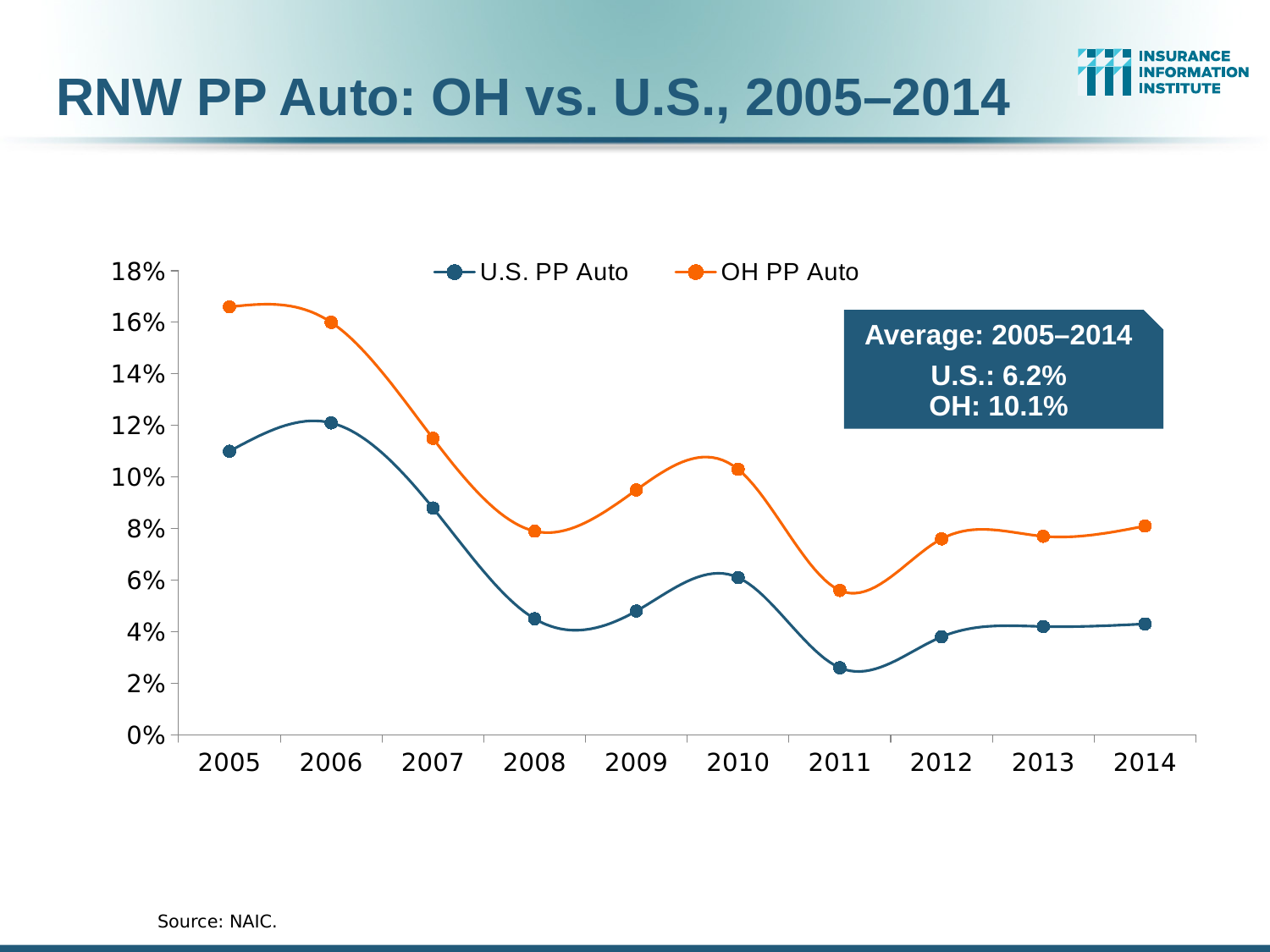

# RNW PP Auto: OH vs. U.S., 2005–2014

### Chart

| Category | U.S. PP Auto | OH PP Auto |
|---|---|---|
| 2005 | 0.11 | 0.166 |
| 2006 | 0.121 | 0.16 |
| 2007 | 0.088 | 0.115 |
| 2008 | 0.045 | 0.079 |
| 2009 | 0.048 | 0.095 |
| 2010 | 0.061 | 0.103 |
| 2011 | 0.026 | 0.056 |
| 2012 | 0.038 | 0.076 |
| 2013 | 0.042 | 0.077 |
| 2014 | 0.043 | 0.081 |
Average: 2005–2014
U.S.: 6.2%
OH: 10.1%
Source: NAIC.